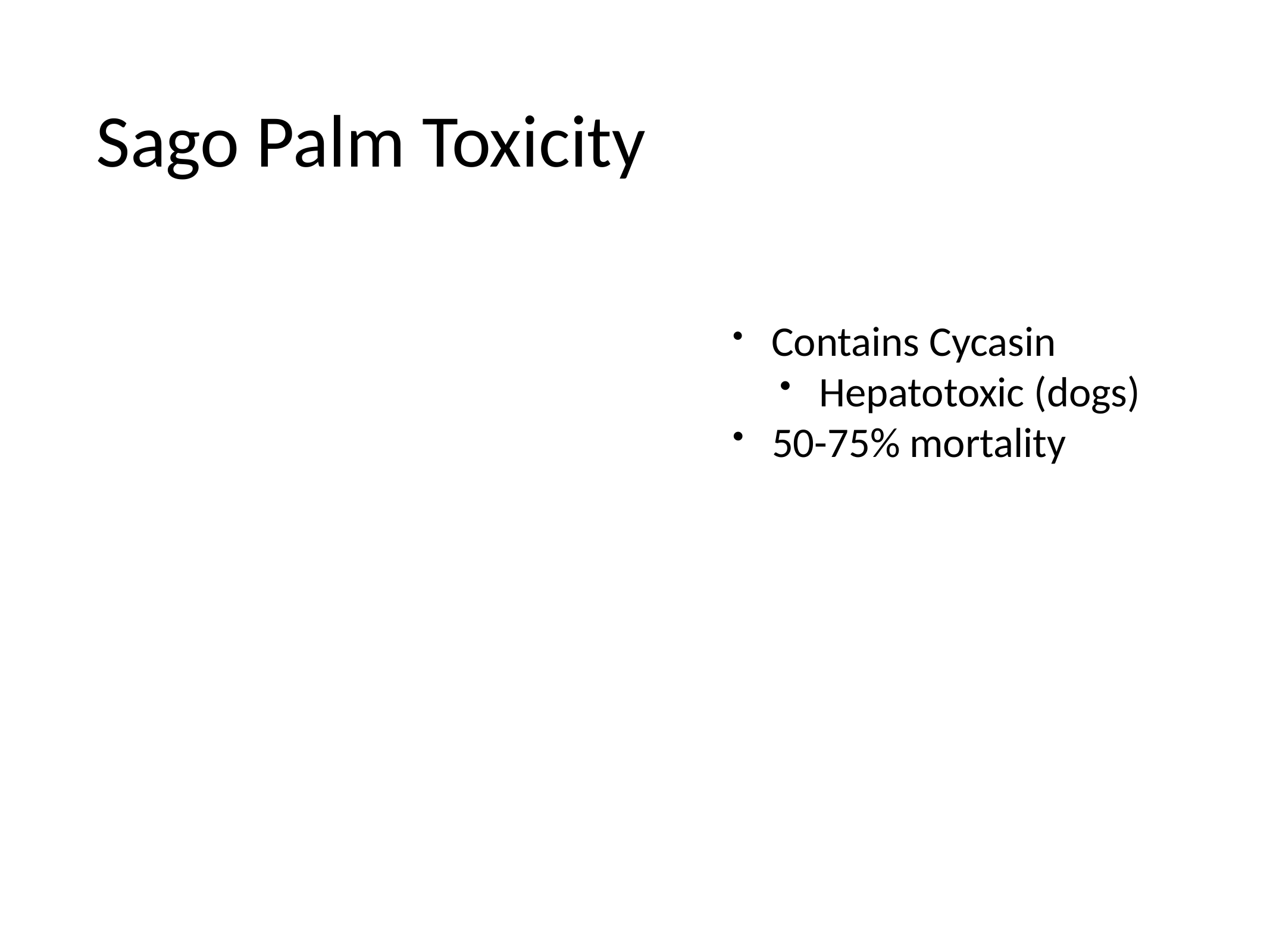

# Sago Palm Toxicity

  Contains Cycasin
  Hepatotoxic (dogs)
  50-75% mortality
19